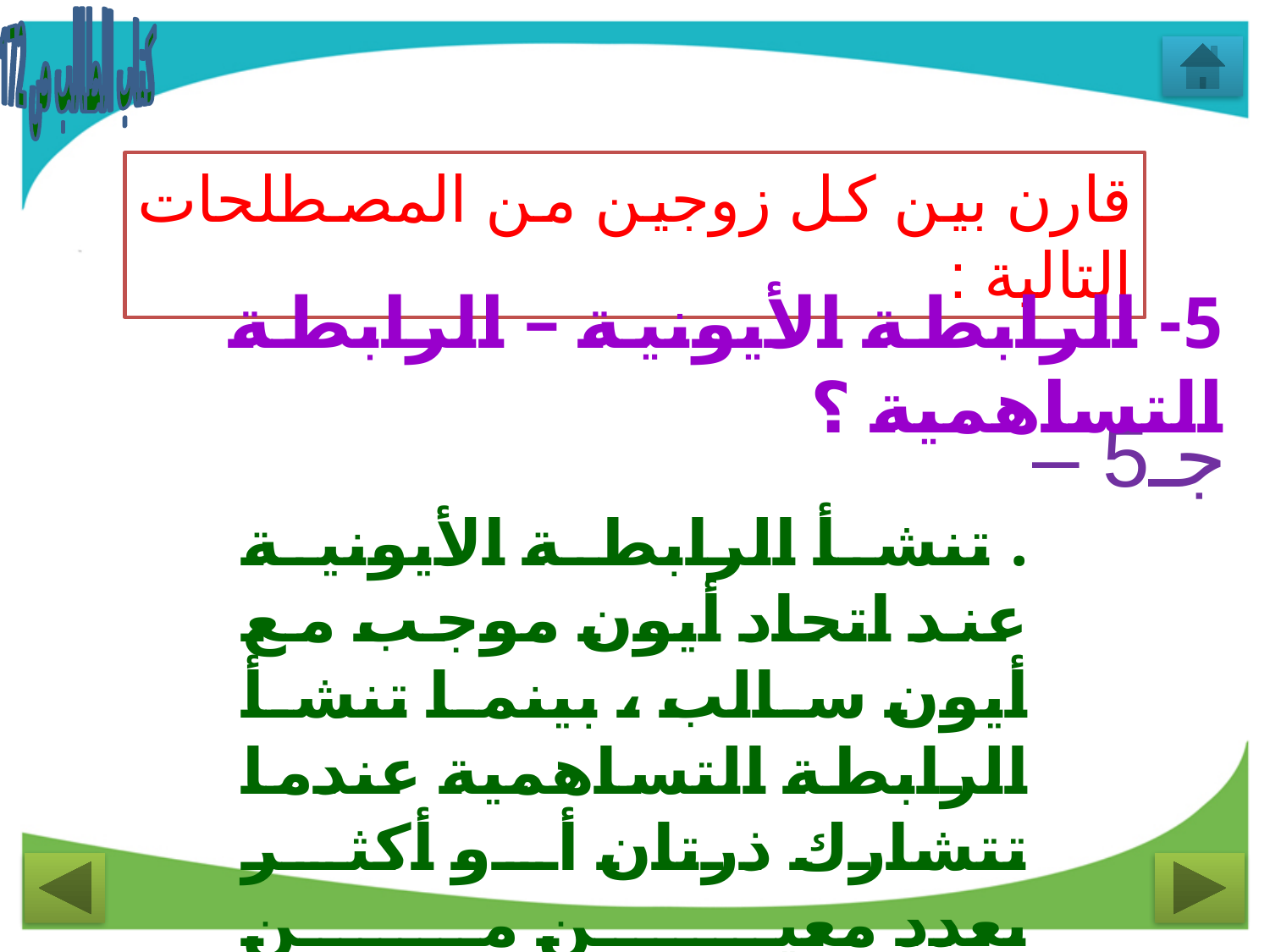

كتاب الطالب ص 172

قارن بين كل زوجين من المصطلحات التالية :
5- الرابطة الأيونية – الرابطة التساهمية ؟
جـ5 –
. تنشأ الرابطة الأيونية عند اتحاد أيون موجب مع أيون سالب ، بينما تنشأ الرابطة التساهمية عندما تتشارك ذرتان أو أكثر بعدد معين من الإلكترونات .